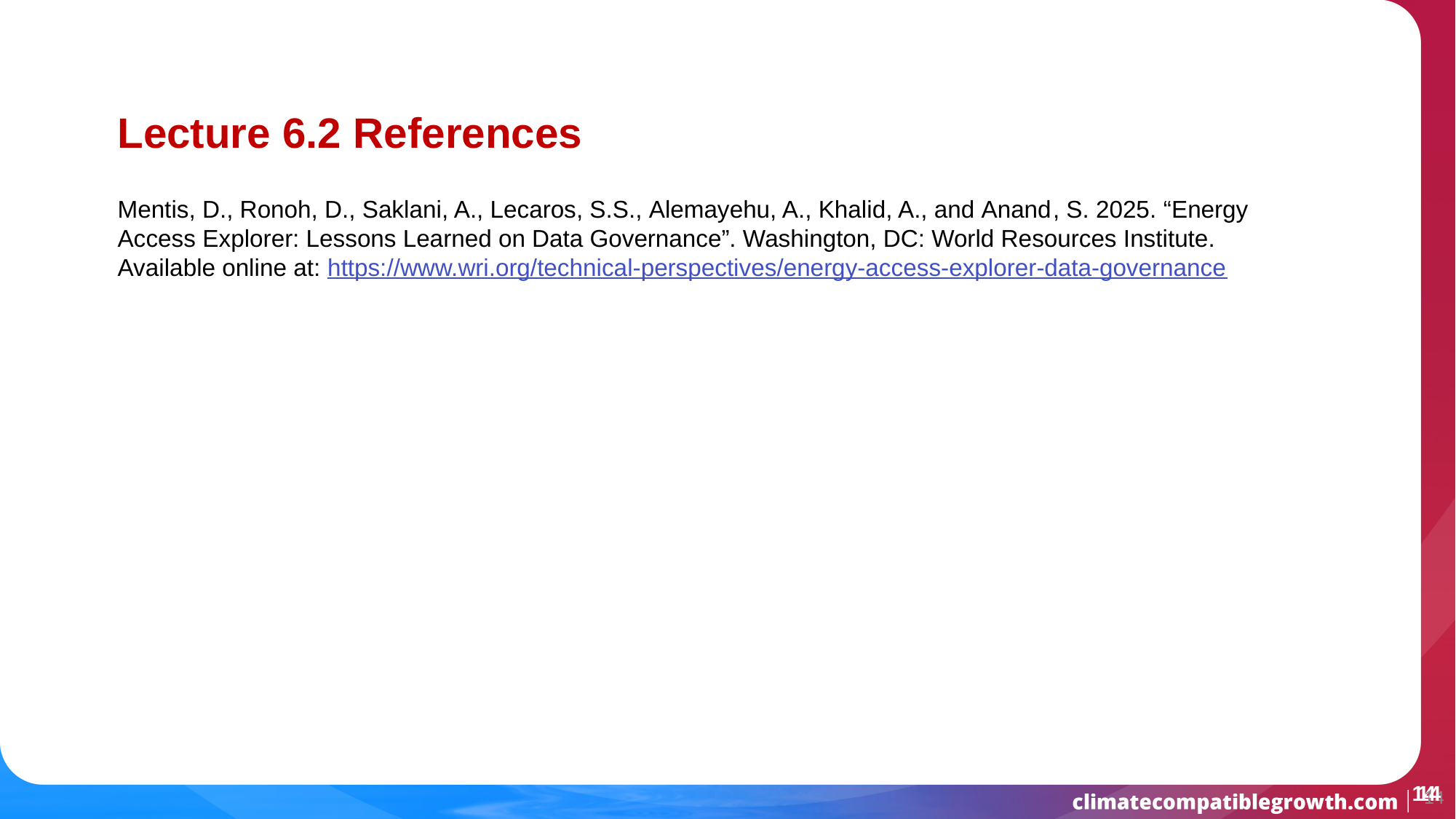

Lecture 6.2 References
Mentis, D., Ronoh, D., Saklani, A., Lecaros, S.S., Alemayehu, A., Khalid, A., and Anand, S. 2025. “Energy Access Explorer: Lessons Learned on Data Governance”. Washington, DC: World Resources Institute. Available online at: https://www.wri.org/technical-perspectives/energy-access-explorer-data-governance

Mini Lecture Learning Objective
14